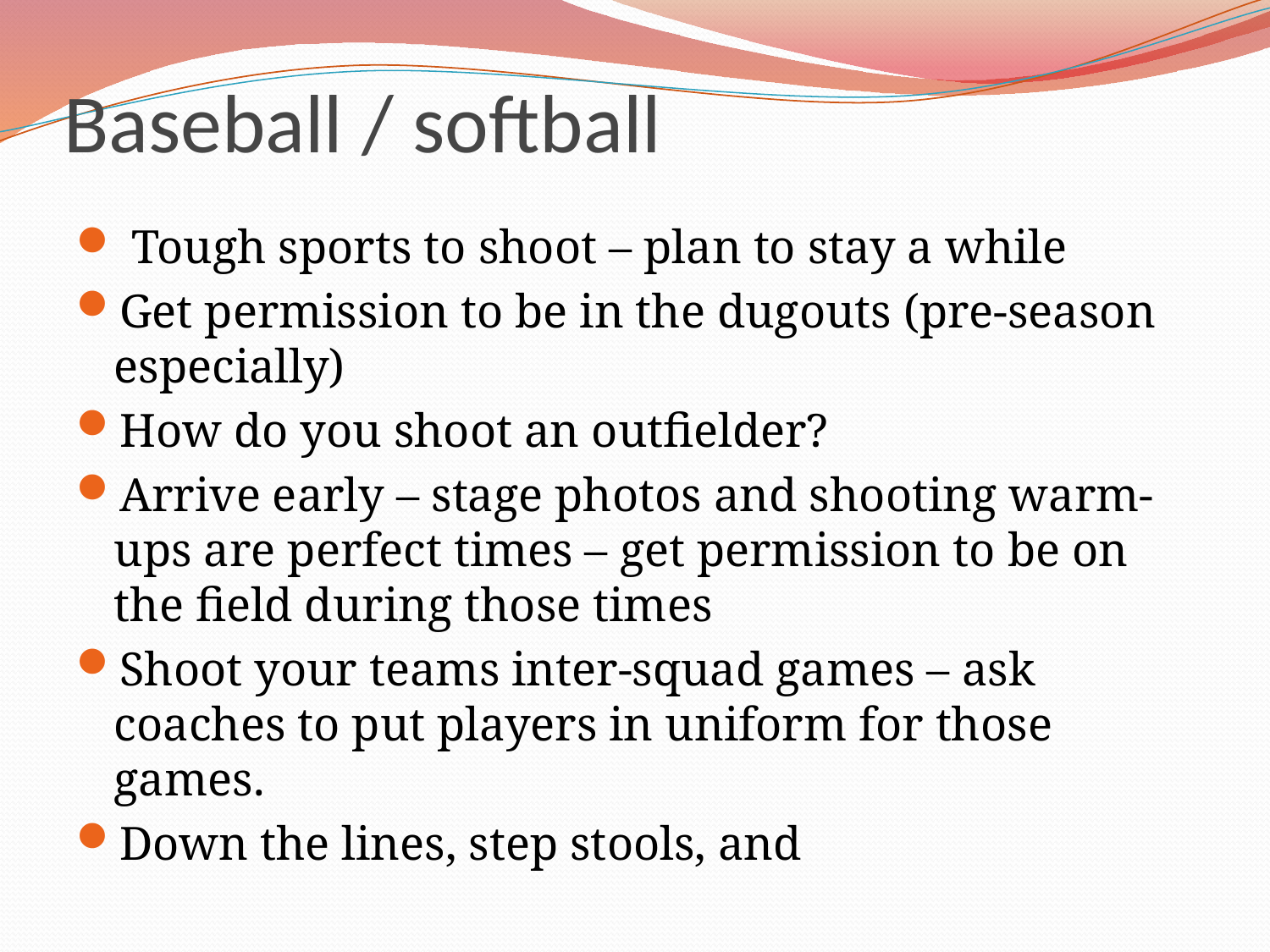

# Baseball / softball
 Tough sports to shoot – plan to stay a while
Get permission to be in the dugouts (pre-season especially)
How do you shoot an outfielder?
Arrive early – stage photos and shooting warm-ups are perfect times – get permission to be on the field during those times
Shoot your teams inter-squad games – ask coaches to put players in uniform for those games.
Down the lines, step stools, and